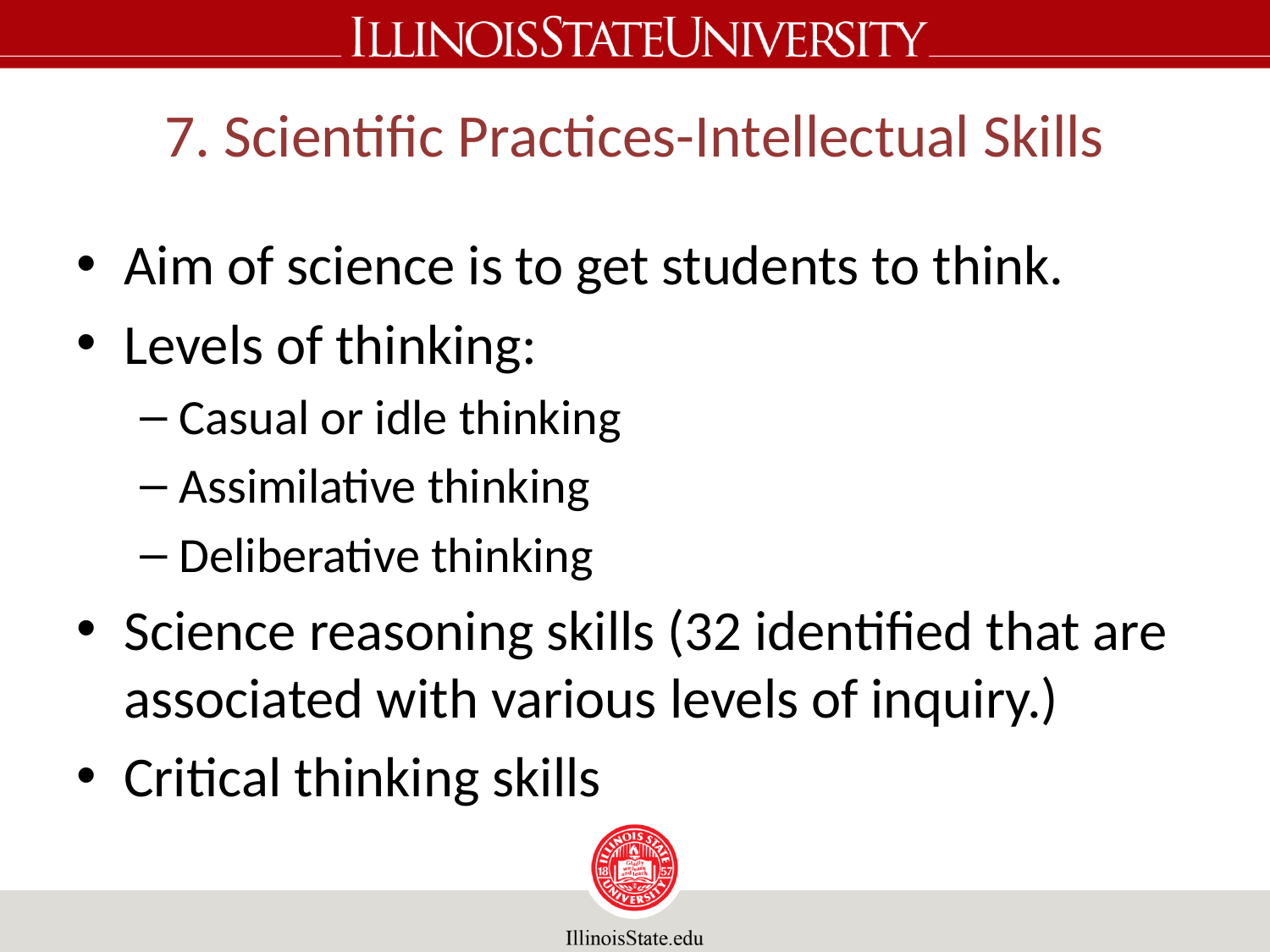

# 7. Scientific Practices-Intellectual Skills
Aim of science is to get students to think.
Levels of thinking:
Casual or idle thinking
Assimilative thinking
Deliberative thinking
Science reasoning skills (32 identified that are associated with various levels of inquiry.)
Critical thinking skills